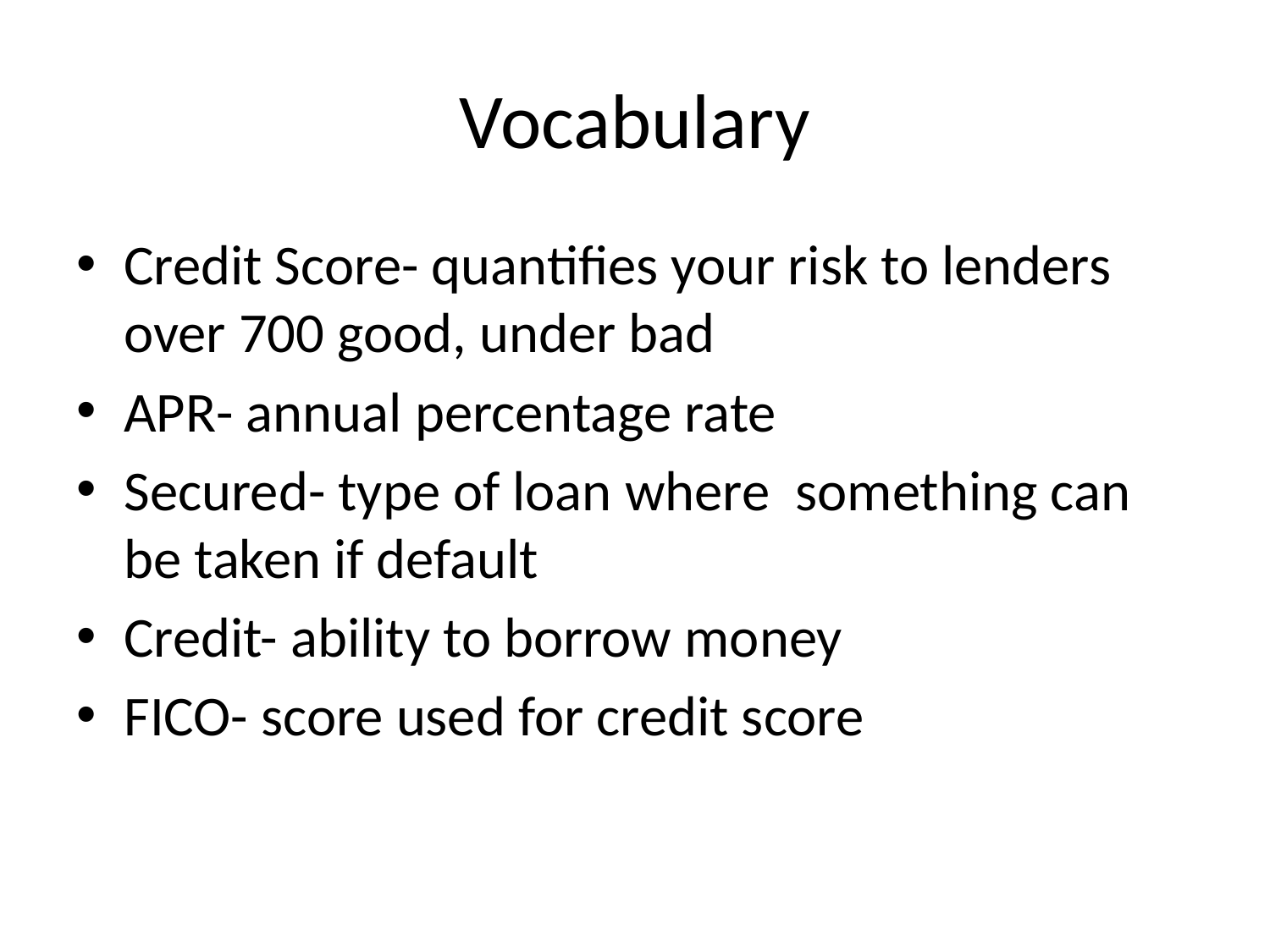

Vocabulary
Credit Score- quantifies your risk to lenders over 700 good, under bad
APR- annual percentage rate
Secured- type of loan where  something can be taken if default
Credit- ability to borrow money
FICO- score used for credit score